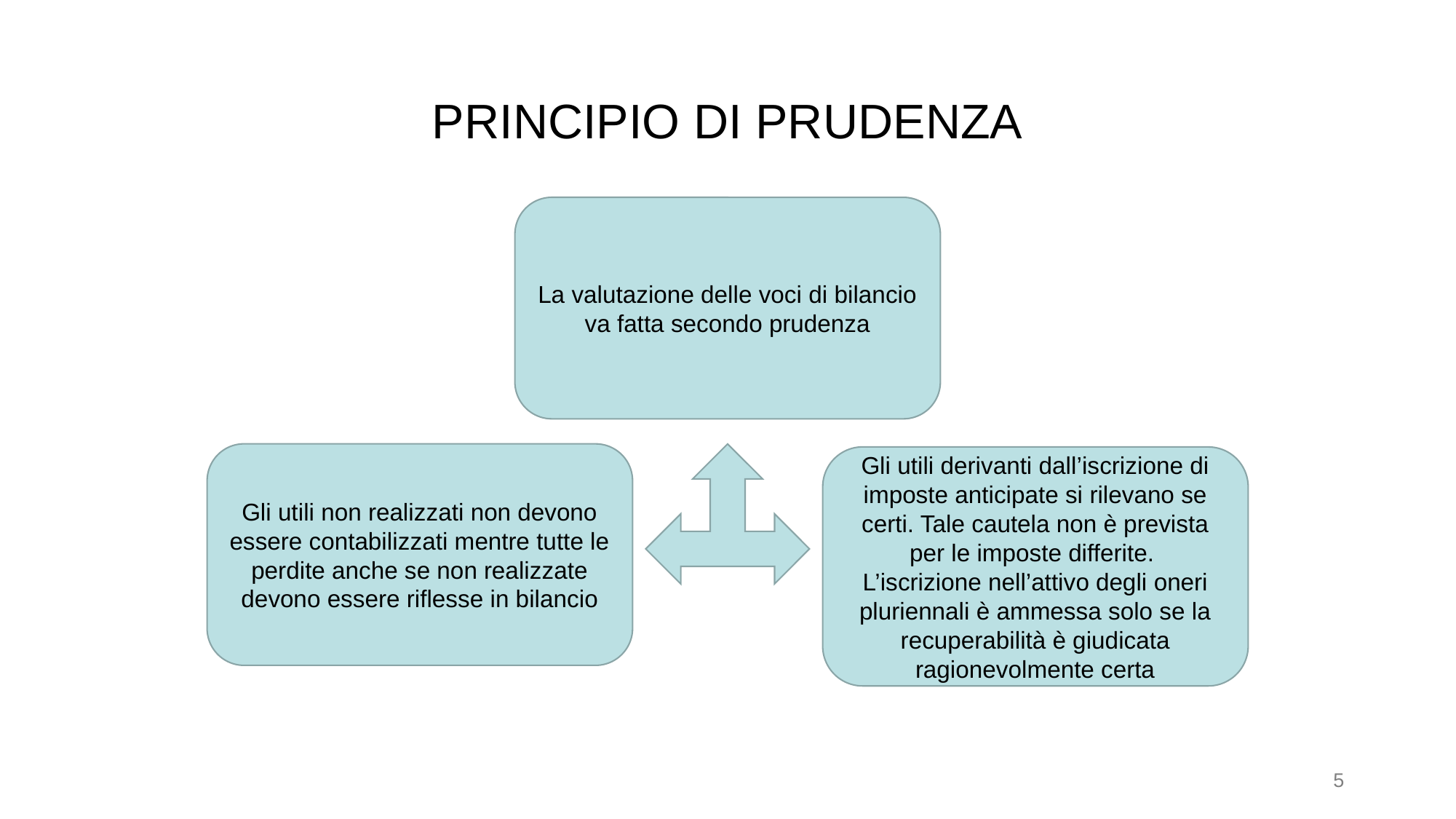

# PRINCIPIO DI PRUDENZA
La valutazione delle voci di bilancio va fatta secondo prudenza

Gli utili non realizzati non devono essere contabilizzati mentre tutte le perdite anche se non realizzate devono essere riflesse in bilancio

Gli utili derivanti dall’iscrizione di imposte anticipate si rilevano se certi. Tale cautela non è prevista per le imposte differite.
L’iscrizione nell’attivo degli oneri pluriennali è ammessa solo se la recuperabilità è giudicata ragionevolmente certa
5